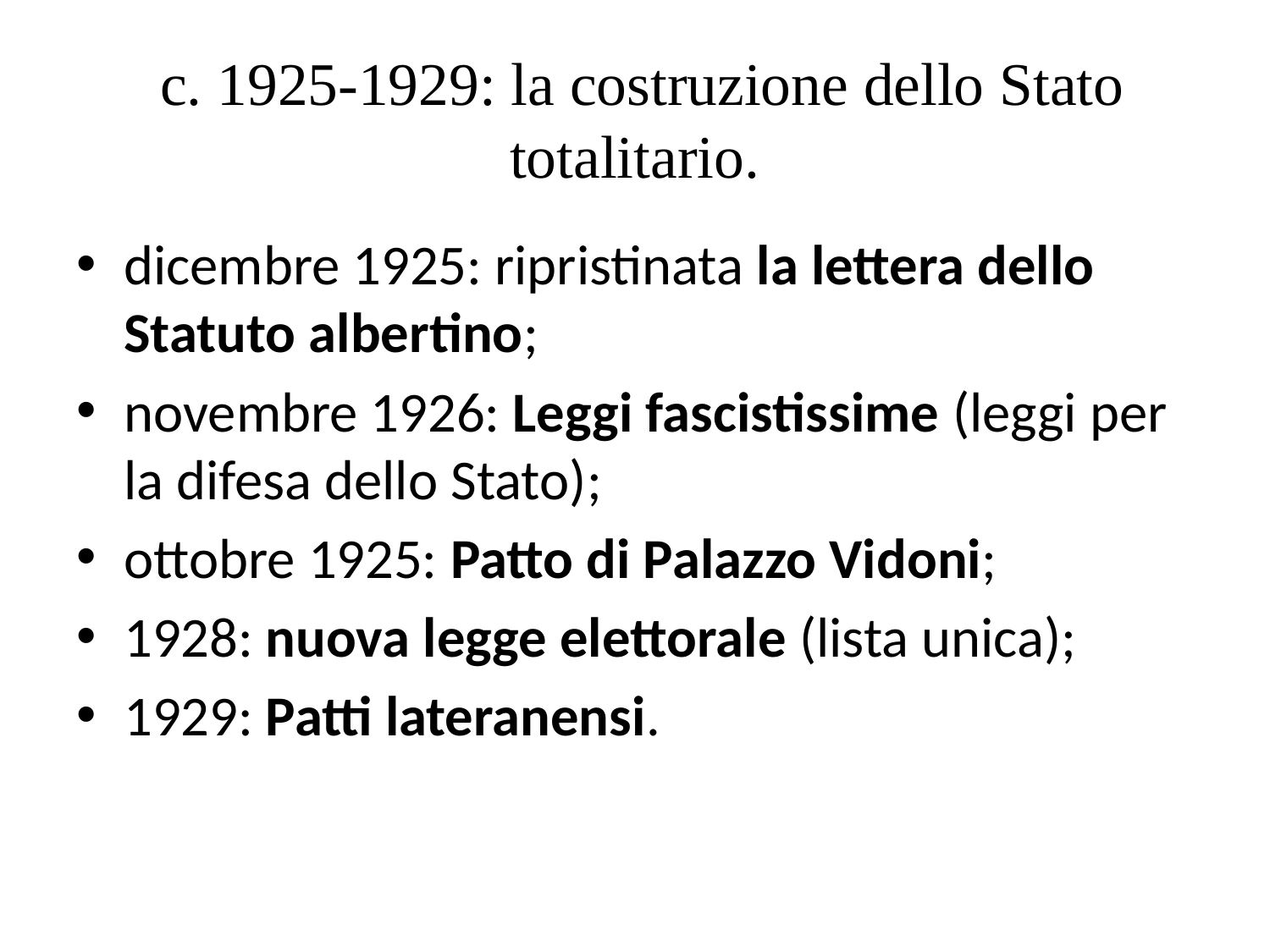

# c. 1925-1929: la costruzione dello Stato totalitario.
dicembre 1925: ripristinata la lettera dello Statuto albertino;
novembre 1926: Leggi fascistissime (leggi per la difesa dello Stato);
ottobre 1925: Patto di Palazzo Vidoni;
1928: nuova legge elettorale (lista unica);
1929: Patti lateranensi.